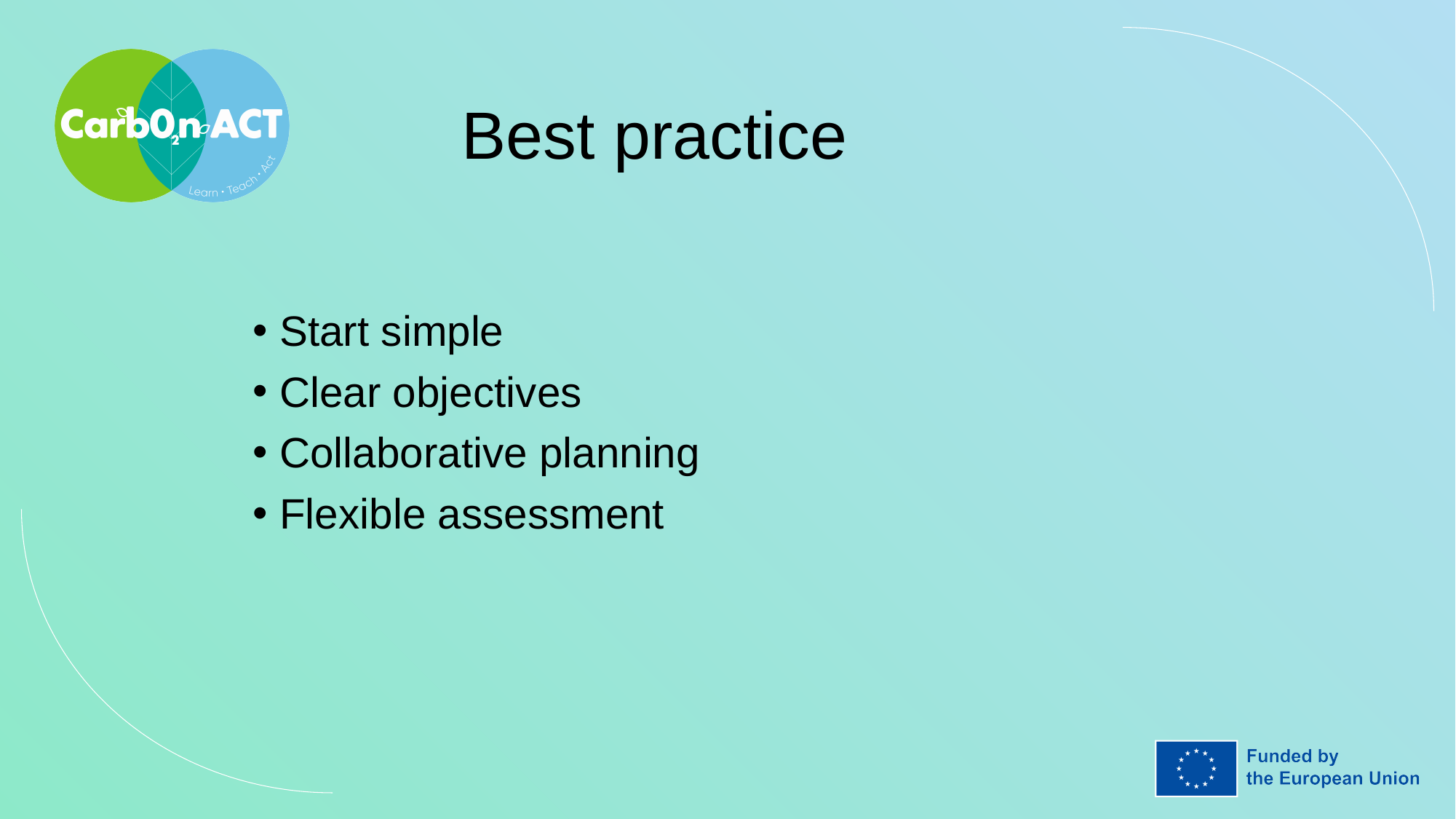

Best practice
Start simple
Clear objectives
Collaborative planning
Flexible assessment